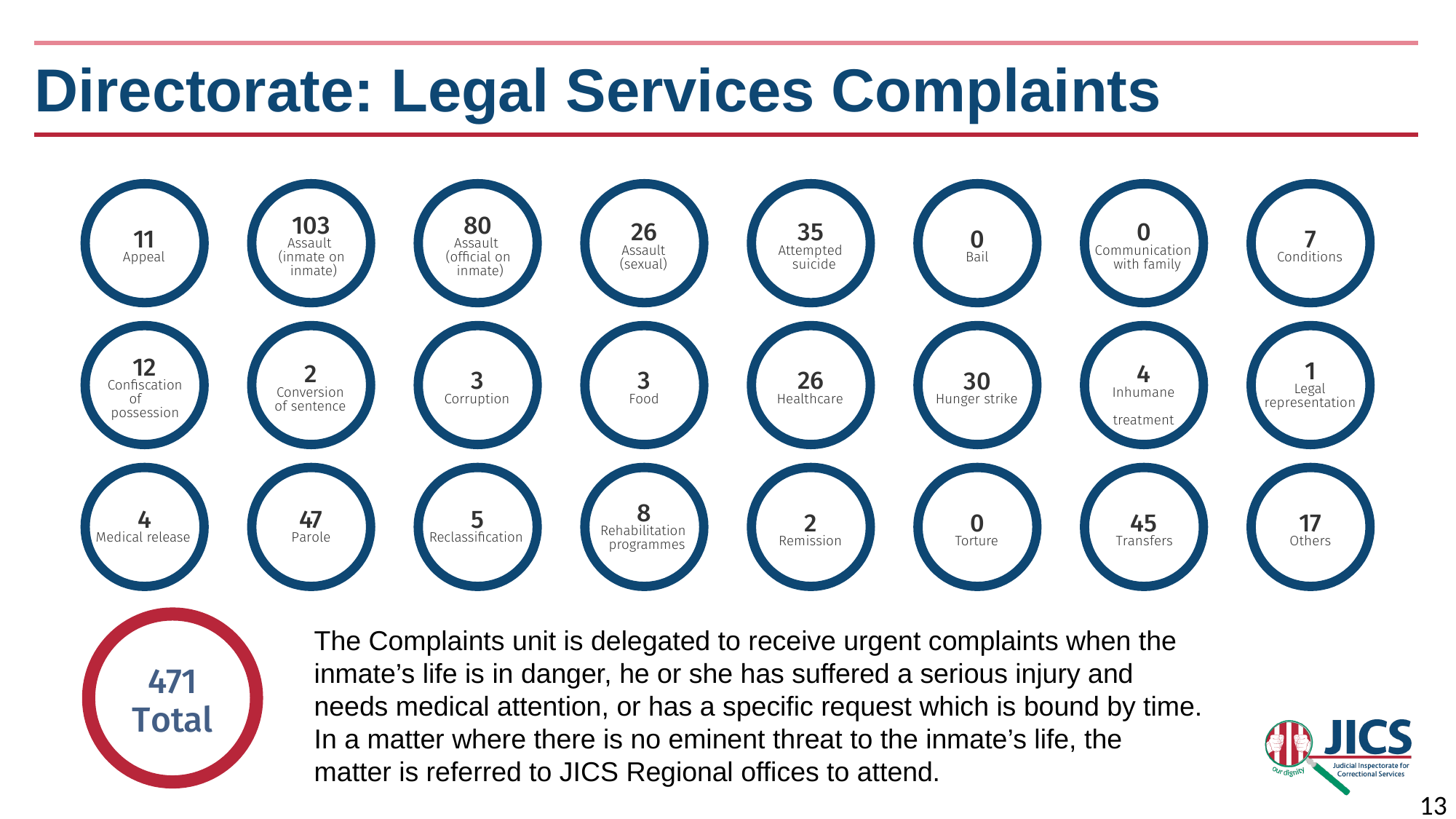

# Directorate: Legal Services Complaints

103
80
26
35
0
7
11
0
Assault  (inmate on  inmate)
Assault  (official on  inmate)
Assault  (sexual)
Attempted  suicide
Communication  with family
Conditions
Appeal
Bail

12
1
2
4
26
3
3
30
Confiscation  of       possession
Legal  representation
Conversion  of sentence
Inhumane  treatment
Healthcare
Food
Corruption
Hunger strike

8
4
47
5
2
0
45
17
Rehabilitation  programmes
Medical release
Parole
Reclassification
Remission
Torture
Transfers
Others

The Complaints unit is delegated to receive urgent complaints when the inmate’s life is in danger, he or she has suffered a serious injury and needs medical attention, or has a specific request which is bound by time. In a matter where there is no eminent threat to the inmate’s life, the matter is referred to JICS Regional offices to attend.
471
Total
13